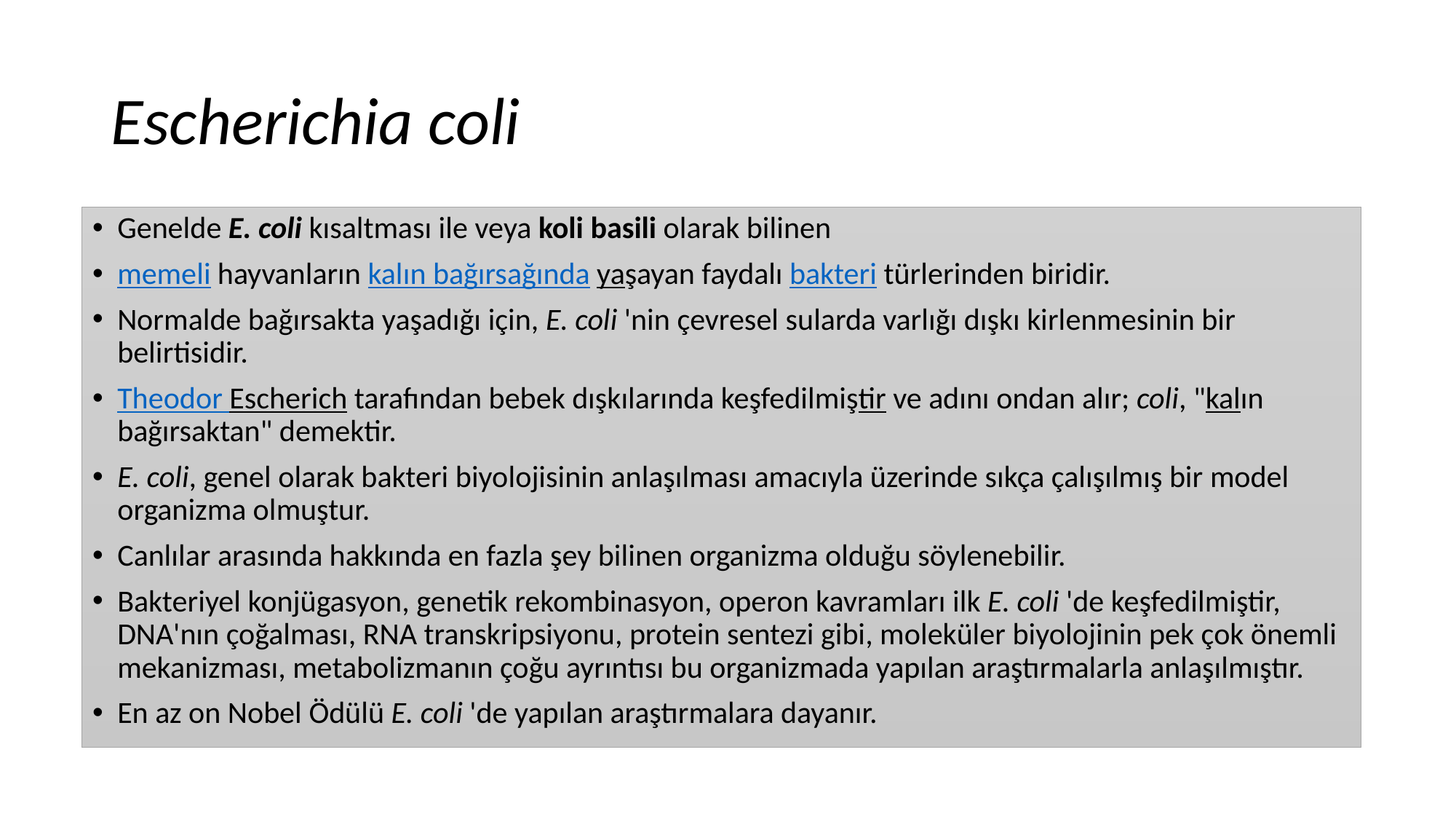

# Escherichia coli
Genelde E. coli kısaltması ile veya koli basili olarak bilinen
memeli hayvanların kalın bağırsağında yaşayan faydalı bakteri türlerinden biridir.
Normalde bağırsakta yaşadığı için, E. coli 'nin çevresel sularda varlığı dışkı kirlenmesinin bir belirtisidir.
Theodor Escherich tarafından bebek dışkılarında keşfedilmiştir ve adını ondan alır; coli, "kalın bağırsaktan" demektir.
E. coli, genel olarak bakteri biyolojisinin anlaşılması amacıyla üzerinde sıkça çalışılmış bir model organizma olmuştur.
Canlılar arasında hakkında en fazla şey bilinen organizma olduğu söylenebilir.
Bakteriyel konjügasyon, genetik rekombinasyon, operon kavramları ilk E. coli 'de keşfedilmiştir, DNA'nın çoğalması, RNA transkripsiyonu, protein sentezi gibi, moleküler biyolojinin pek çok önemli mekanizması, metabolizmanın çoğu ayrıntısı bu organizmada yapılan araştırmalarla anlaşılmıştır.
En az on Nobel Ödülü E. coli 'de yapılan araştırmalara dayanır.